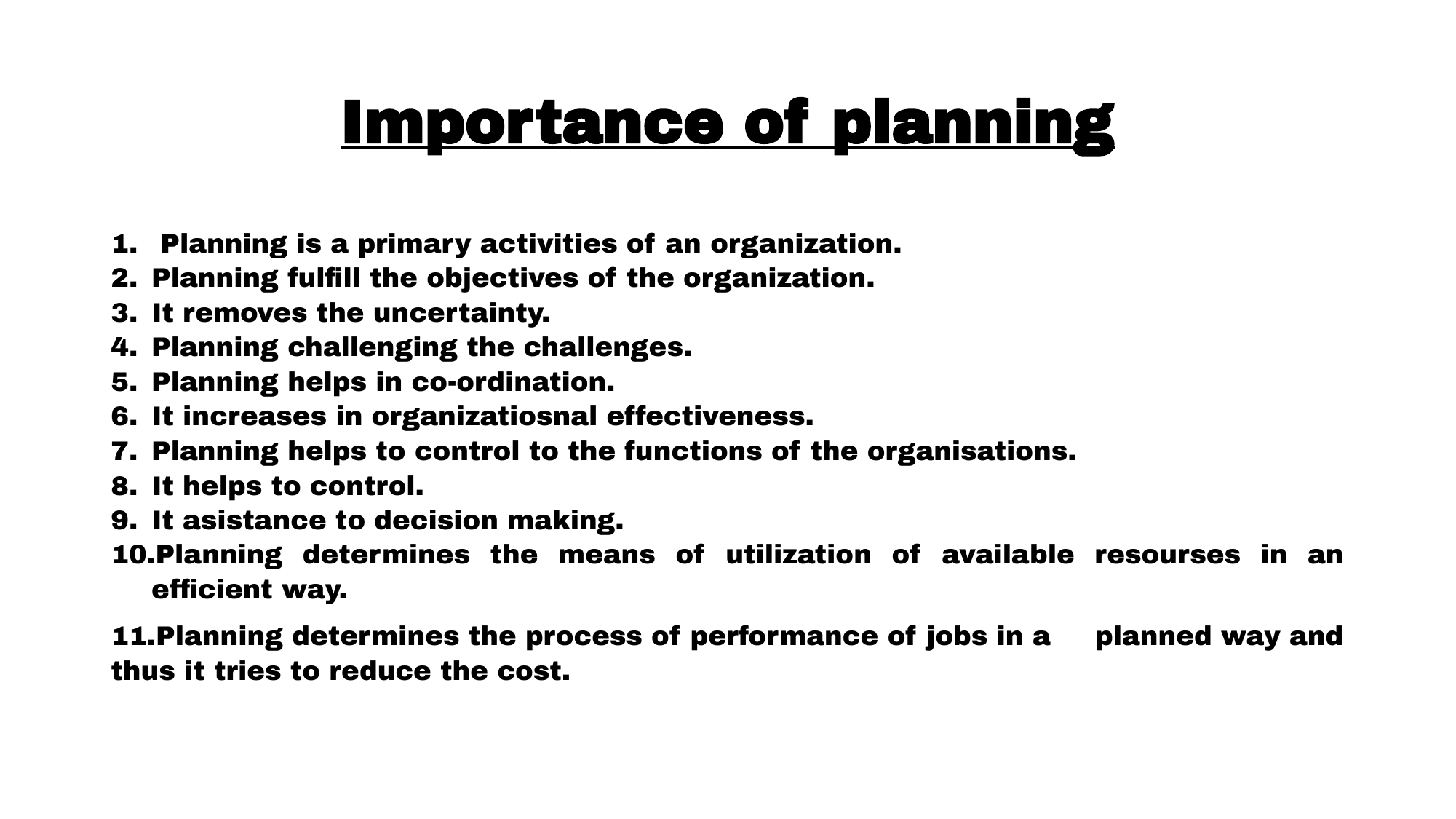

# Importance of planning
 Planning is a primary activities of an organization.
Planning fulfill the objectives of the organization.
It removes the uncertainty.
Planning challenging the challenges.
Planning helps in co-ordination.
It increases in organizatiosnal effectiveness.
Planning helps to control to the functions of the organisations.
It helps to control.
It asistance to decision making.
Planning determines the means of utilization of available resourses in an efficient way.
11.Planning determines the process of performance of jobs in a     planned way and thus it tries to reduce the cost.